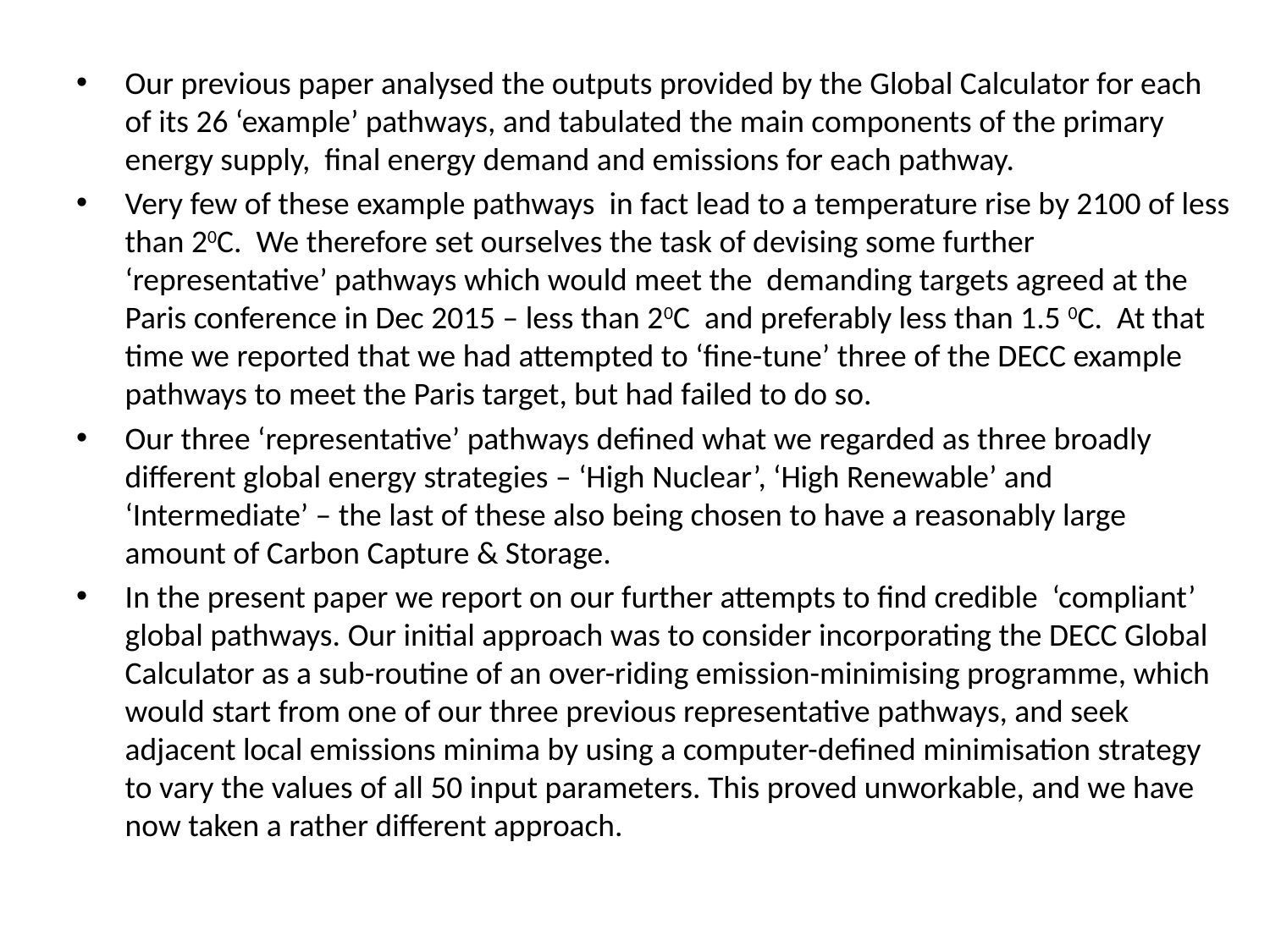

Our previous paper analysed the outputs provided by the Global Calculator for each of its 26 ‘example’ pathways, and tabulated the main components of the primary energy supply,  final energy demand and emissions for each pathway.
Very few of these example pathways  in fact lead to a temperature rise by 2100 of less than 20C.  We therefore set ourselves the task of devising some further ‘representative’ pathways which would meet the  demanding targets agreed at the Paris conference in Dec 2015 – less than 20C  and preferably less than 1.5 0C.  At that time we reported that we had attempted to ‘fine-tune’ three of the DECC example pathways to meet the Paris target, but had failed to do so.
Our three ‘representative’ pathways defined what we regarded as three broadly different global energy strategies – ‘High Nuclear’, ‘High Renewable’ and ‘Intermediate’ – the last of these also being chosen to have a reasonably large amount of Carbon Capture & Storage.
In the present paper we report on our further attempts to find credible  ‘compliant’ global pathways. Our initial approach was to consider incorporating the DECC Global Calculator as a sub-routine of an over-riding emission-minimising programme, which would start from one of our three previous representative pathways, and seek adjacent local emissions minima by using a computer-defined minimisation strategy to vary the values of all 50 input parameters. This proved unworkable, and we have now taken a rather different approach.